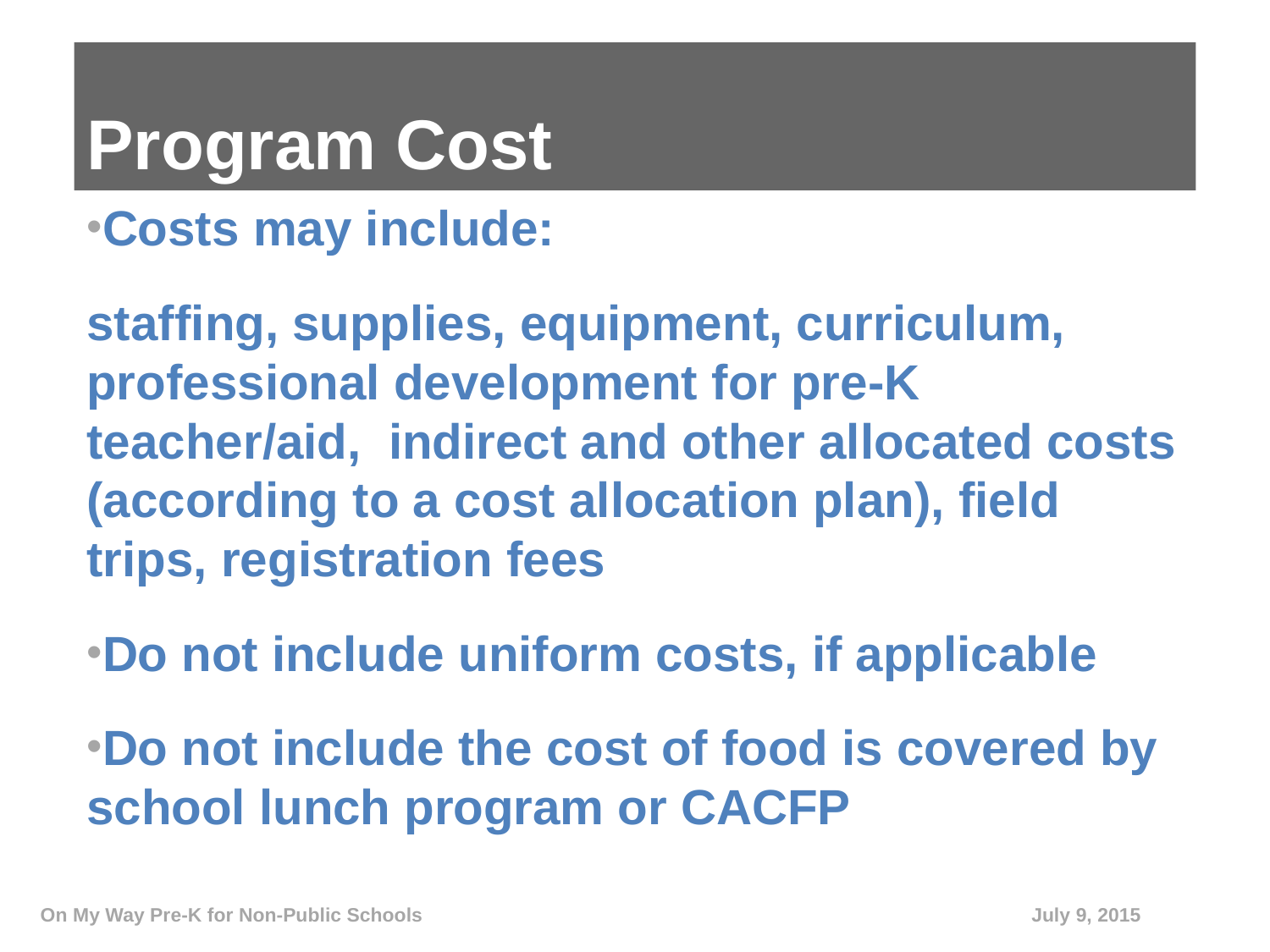

# Program Cost
Costs may include:
staffing, supplies, equipment, curriculum,   professional development for pre-K teacher/aid,  indirect and other allocated costs (according to a cost allocation plan), field trips, registration fees
Do not include uniform costs, if applicable
Do not include the cost of food is covered by school lunch program or CACFP

On My Way Pre-K for Non-Public Schools
July 9, 2015